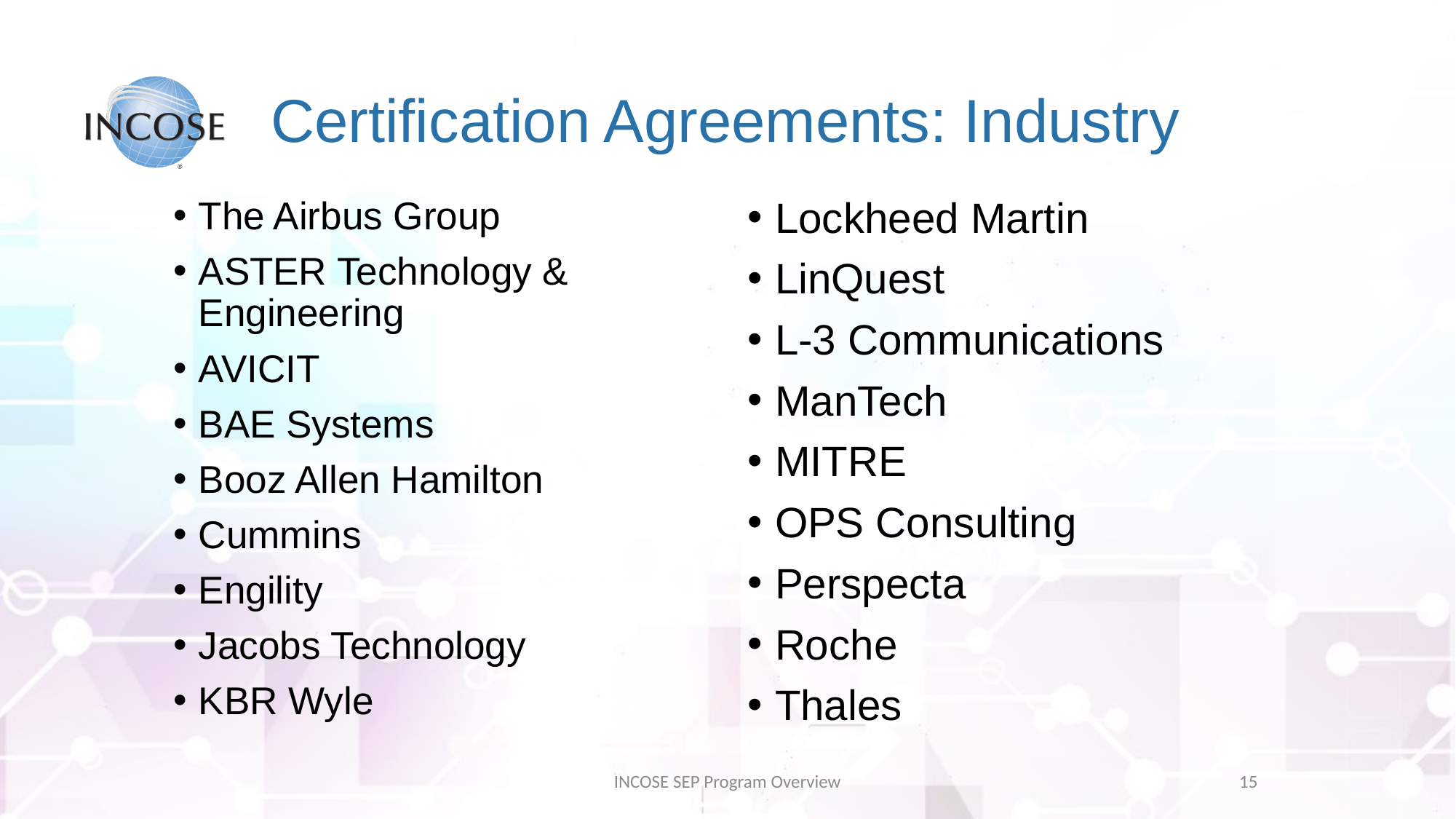

# Certification Agreements: Industry
The Airbus Group
ASTER Technology & Engineering
AVICIT
BAE Systems
Booz Allen Hamilton
Cummins
Engility
Jacobs Technology
KBR Wyle

Lockheed Martin
LinQuest
L-3 Communications
ManTech
MITRE
OPS Consulting
Perspecta
Roche
Thales
INCOSE SEP Program Overview
15